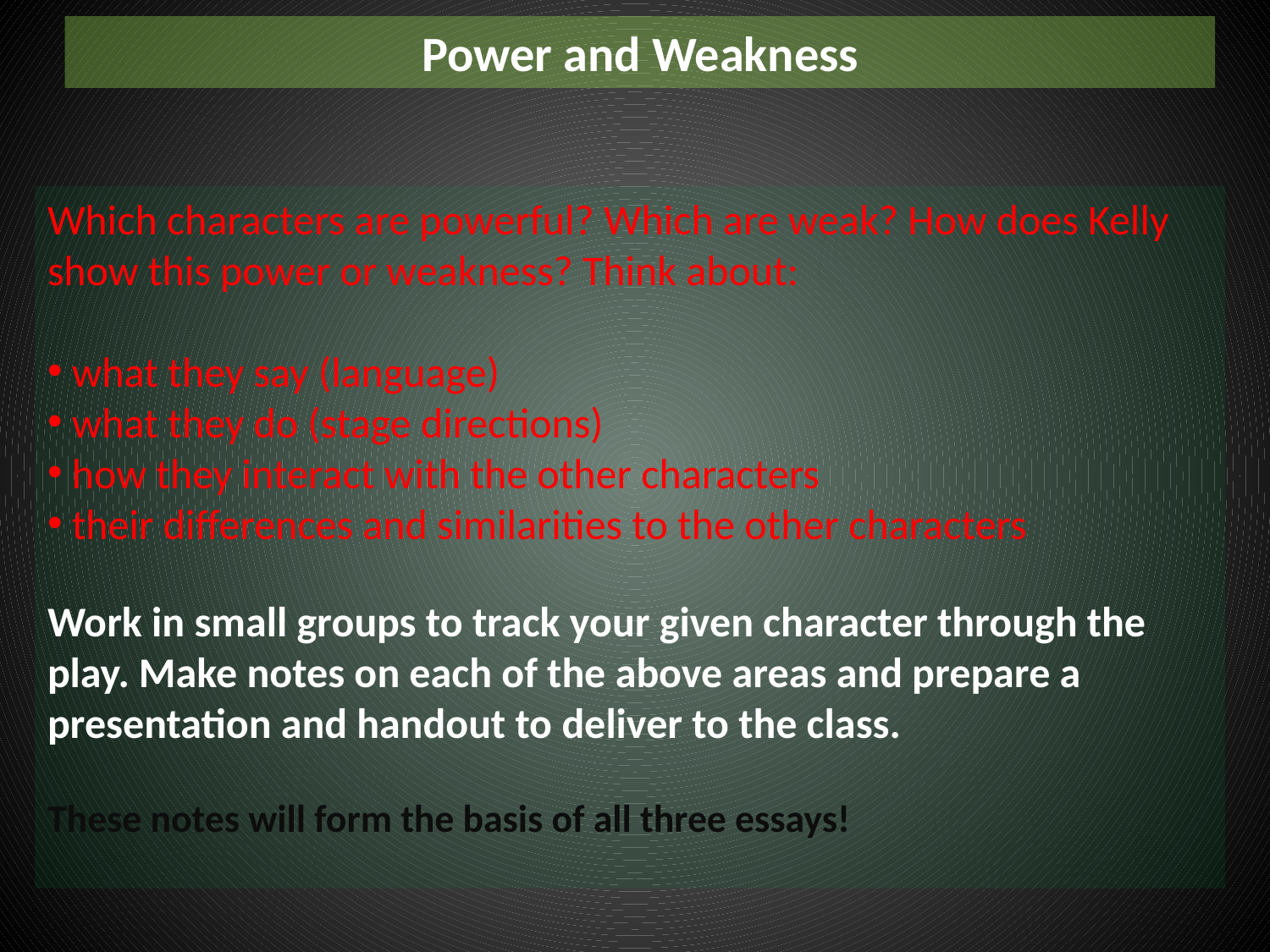

Power and Weakness
Which characters are powerful? Which are weak? How does Kelly show this power or weakness? Think about:

 what they say (language)
 what they do (stage directions)
 how they interact with the other characters
 their differences and similarities to the other characters

Work in small groups to track your given character through the play. Make notes on each of the above areas and prepare a presentation and handout to deliver to the class.

These notes will form the basis of all three essays!